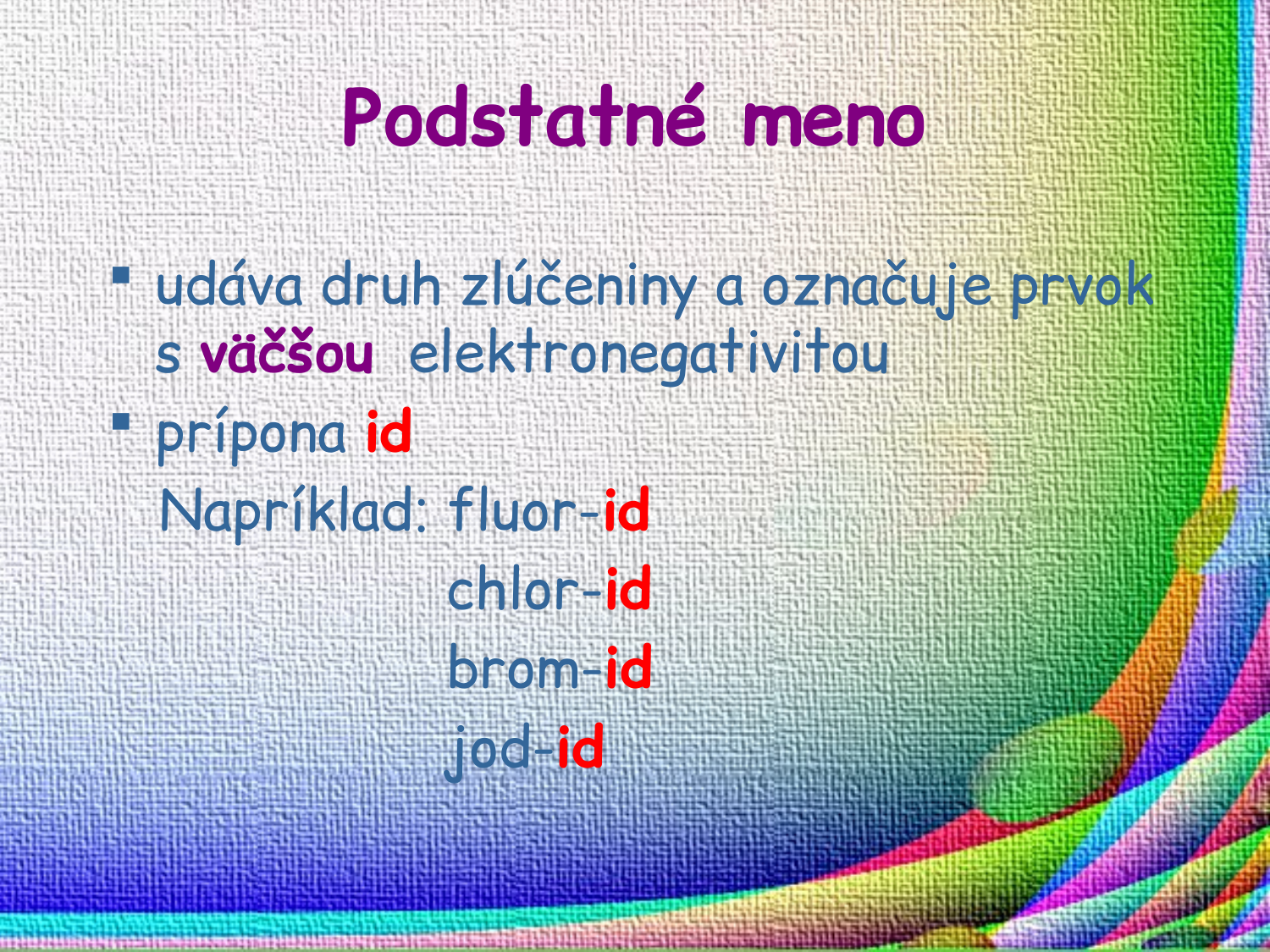

# Podstatné meno

udáva druh zlúčeniny a označuje prvok s väčšou  elektronegativitou
prípona id
   Napríklad: fluor-id
                    chlor-id
                    brom-id
                    jod-id